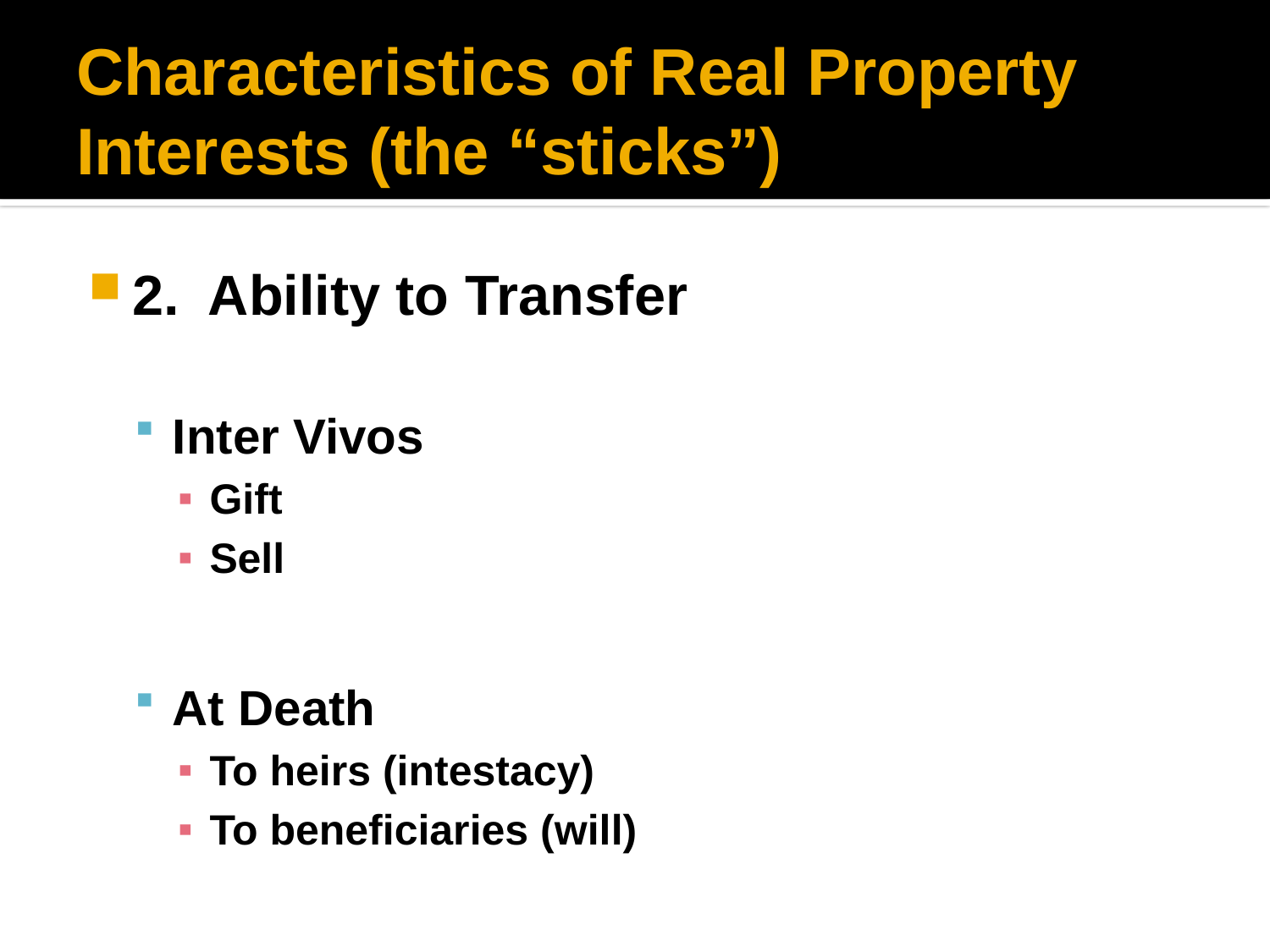

# Characteristics of Real Property Interests (the “sticks”)
2.  Ability to Transfer

Inter Vivos
Gift
Sell

At Death
To heirs (intestacy)
To beneficiaries (will)